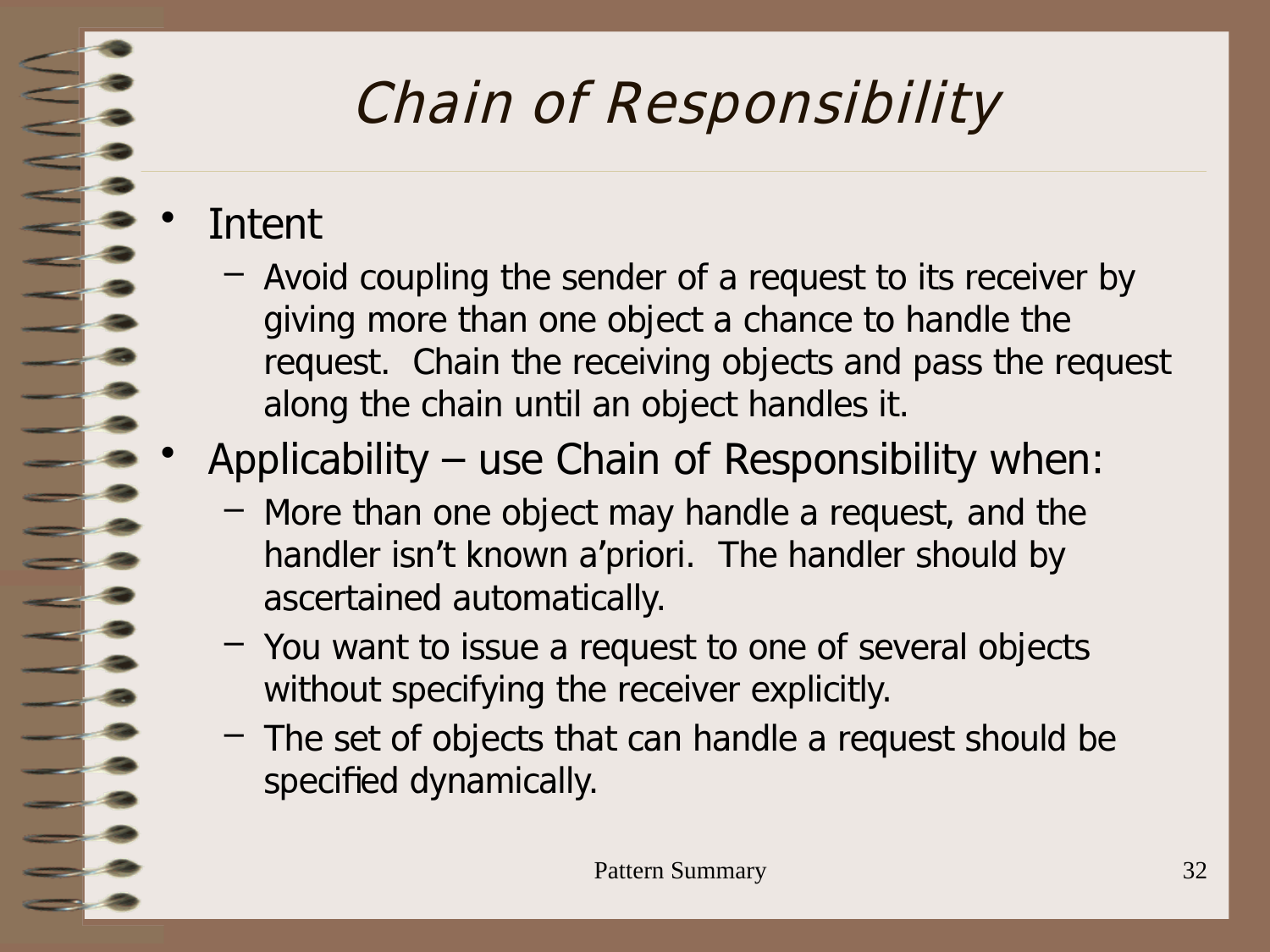

# Chain of Responsibility
Intent
Avoid coupling the sender of a request to its receiver by giving more than one object a chance to handle the request.  Chain the receiving objects and pass the request along the chain until an object handles it.
Applicability – use Chain of Responsibility when:
More than one object may handle a request, and the handler isn’t known a’priori.  The handler should by ascertained automatically.
You want to issue a request to one of several objects without specifying the receiver explicitly.
The set of objects that can handle a request should be specified dynamically.

Pattern Summary
32